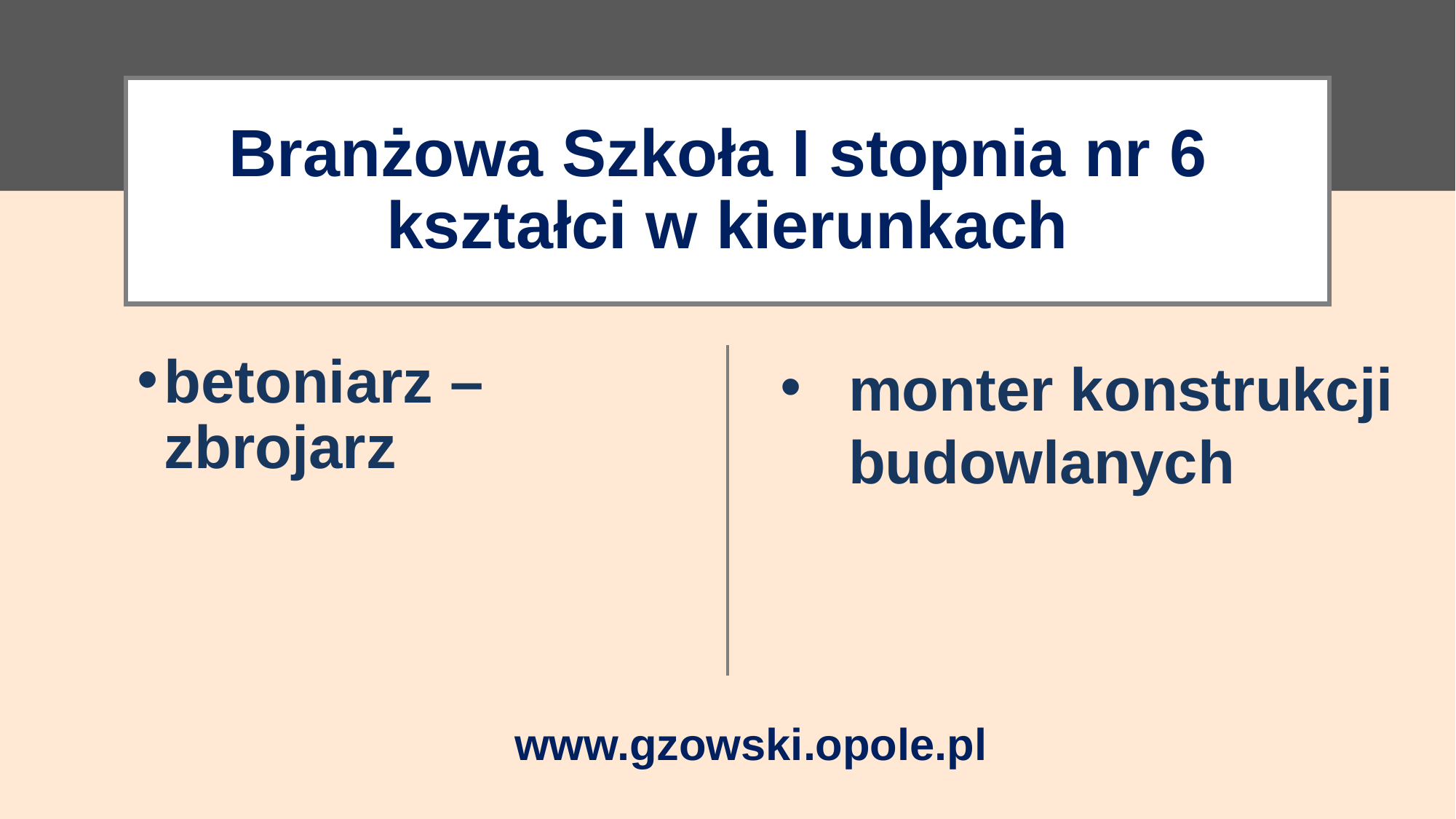

# Branżowa Szkoła I stopnia nr 6 kształci w kierunkach
monter konstrukcji budowlanych
betoniarz – zbrojarz
www.gzowski.opole.pl